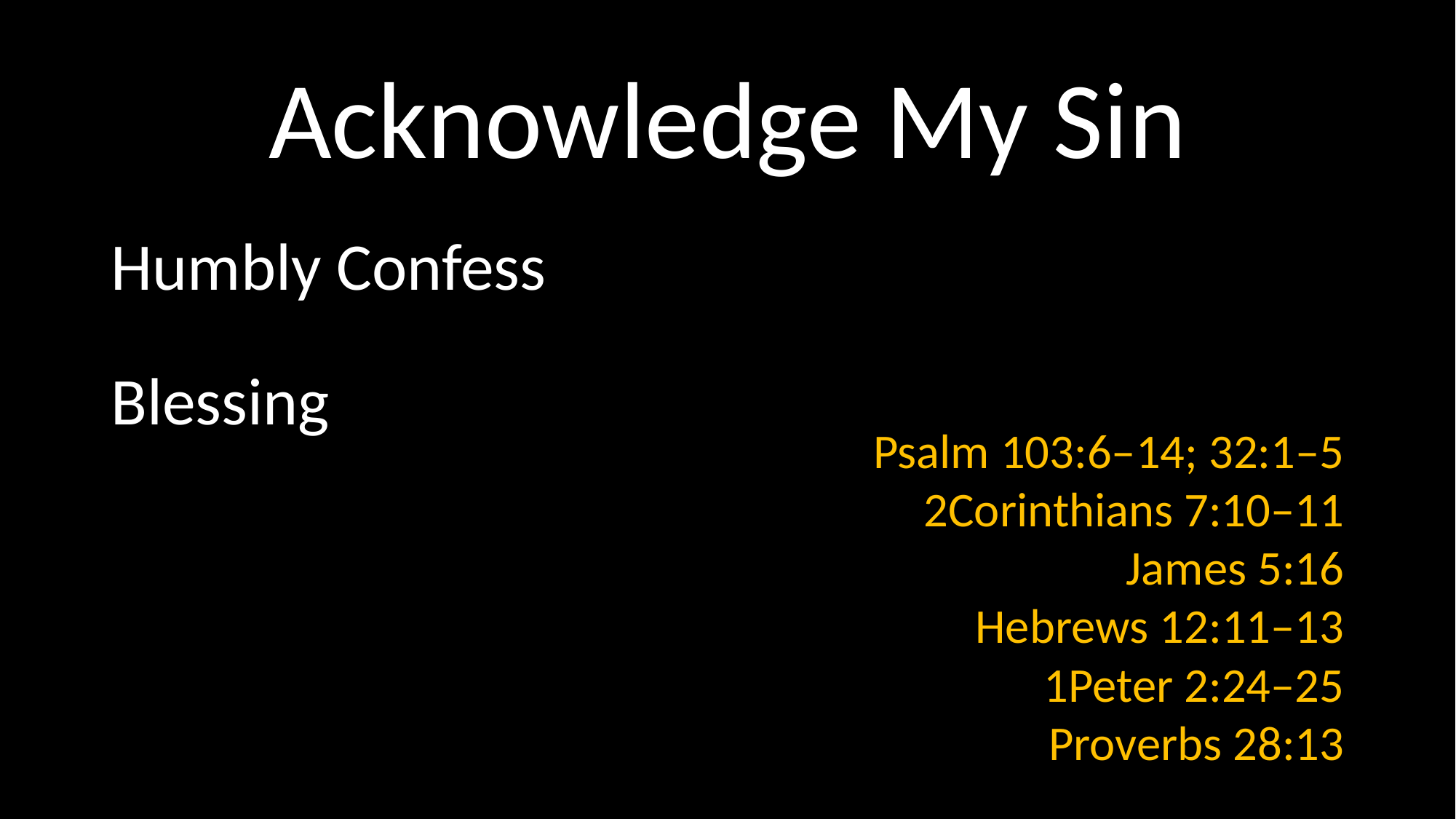

# Acknowledge My Sin
Humbly Confess
Blessing
Psalm 103:6–14; 32:1–5
2Corinthians 7:10–11
James 5:16
Hebrews 12:11–13
1Peter 2:24–25
Proverbs 28:13